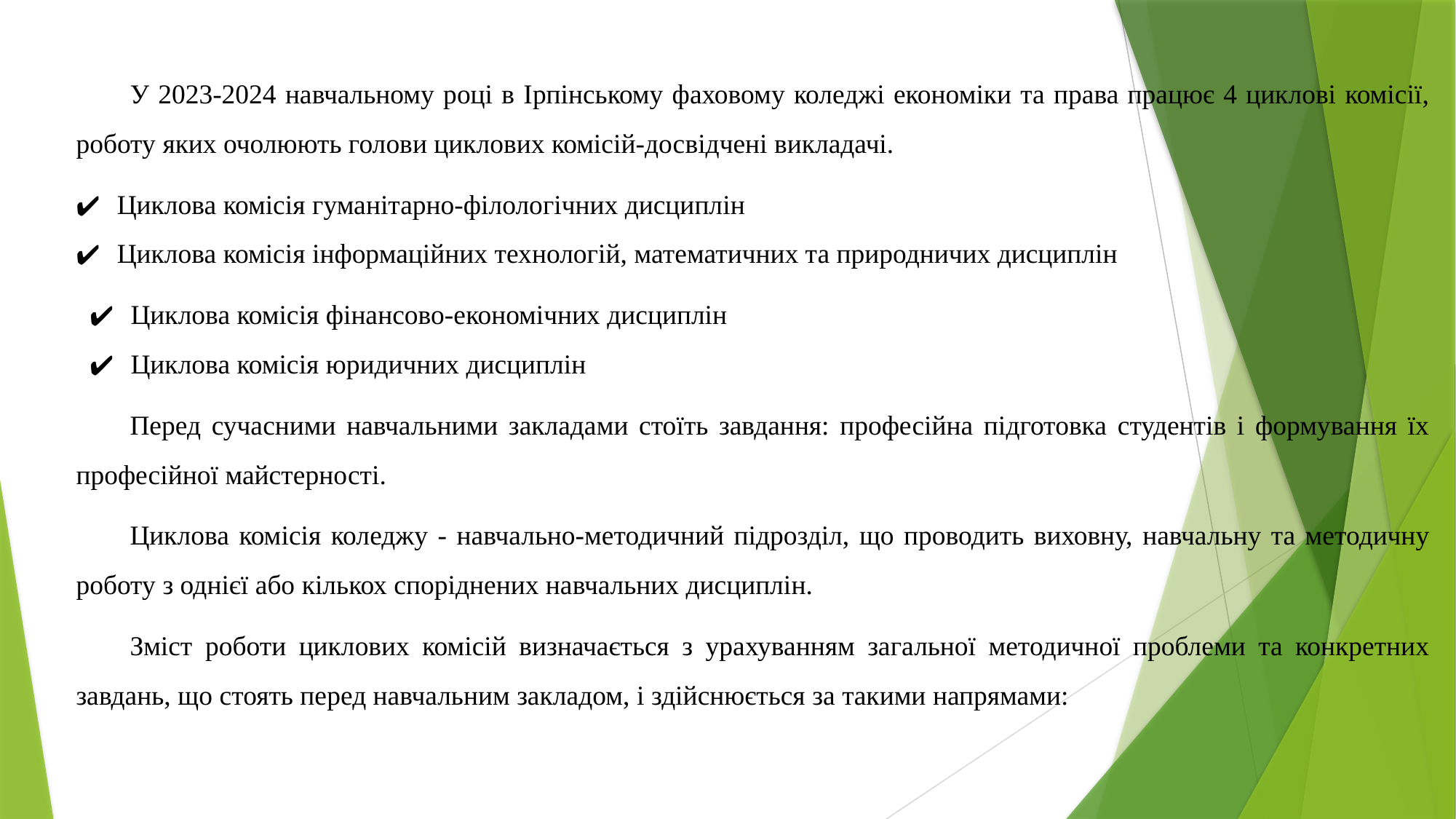

У 2023-2024 навчальному році в Ірпінському фаховому коледжі економіки та права працює 4 циклові комісії, роботу яких очолюють голови циклових комісій-досвідчені викладачі.
Циклова комісія гуманітарно-філологічних дисциплін
Циклова комісія інформаційних технологій, математичних та природничих дисциплін
Циклова комісія фінансово-економічних дисциплін
Циклова комісія юридичних дисциплін
Перед сучасними навчальними закладами стоїть завдання: професійна підготовка студентів і формування їх професійної майстерності.
Циклова комісія коледжу - навчально-методичний підрозділ, що проводить виховну, навчальну та методичну роботу з однієї або кількох споріднених навчальних дисциплін.
Зміст роботи циклових комісій визначається з урахуванням загальної методичної проблеми та конкретних завдань, що стоять перед навчальним закладом, і здійснюється за такими напрямами: